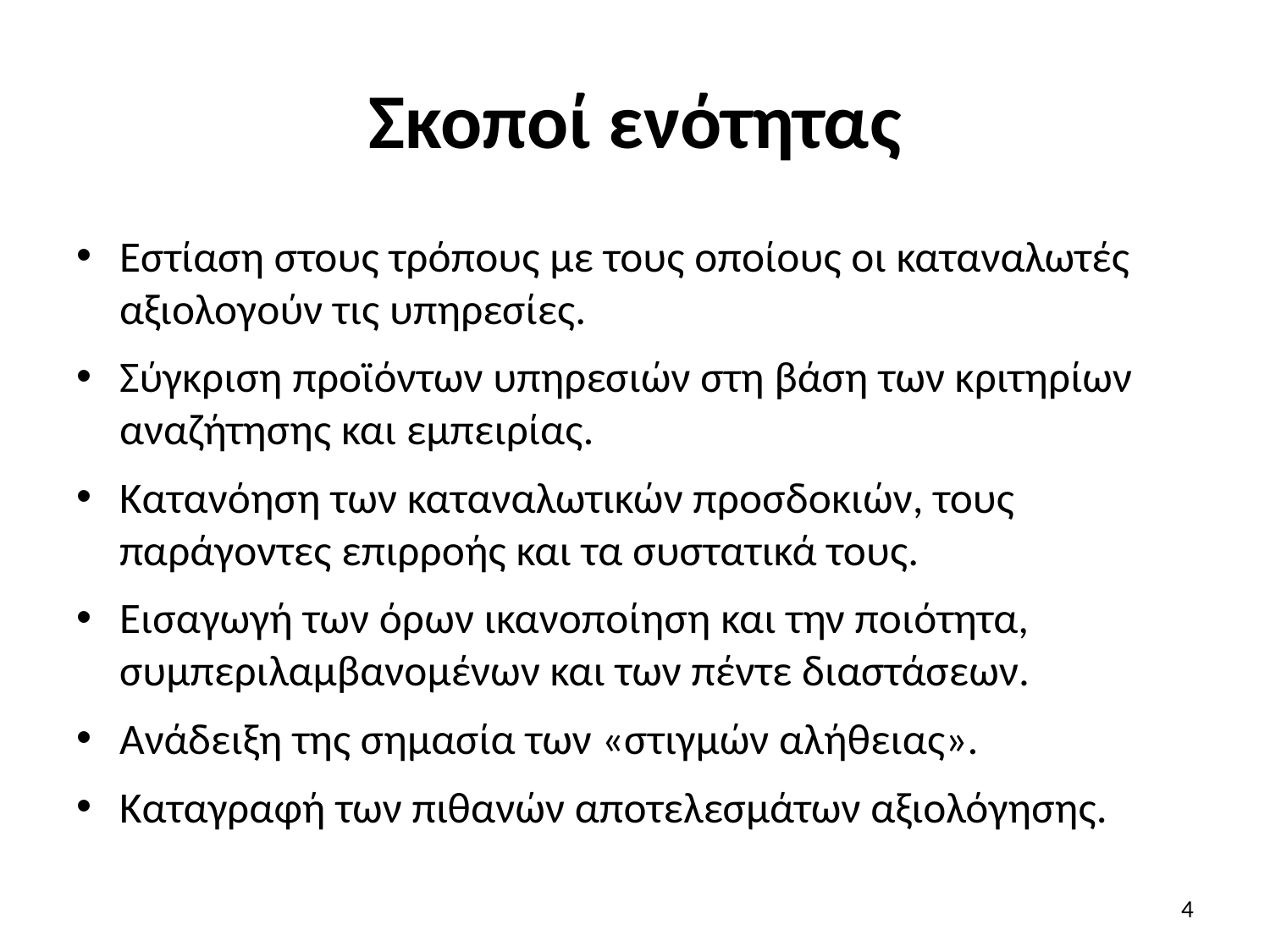

# Σκοποί ενότητας
Εστίαση στους τρόπους με τους οποίους οι καταναλωτές αξιολογούν τις υπηρεσίες.
Σύγκριση προϊόντων υπηρεσιών στη βάση των κριτηρίων αναζήτησης και εμπειρίας.
Κατανόηση των καταναλωτικών προσδοκιών, τους παράγοντες επιρροής και τα συστατικά τους.
Εισαγωγή των όρων ικανοποίηση και την ποιότητα, συμπεριλαμβανομένων και των πέντε διαστάσεων.
Ανάδειξη της σημασία των «στιγμών αλήθειας».
Καταγραφή των πιθανών αποτελεσμάτων αξιολόγησης.

4